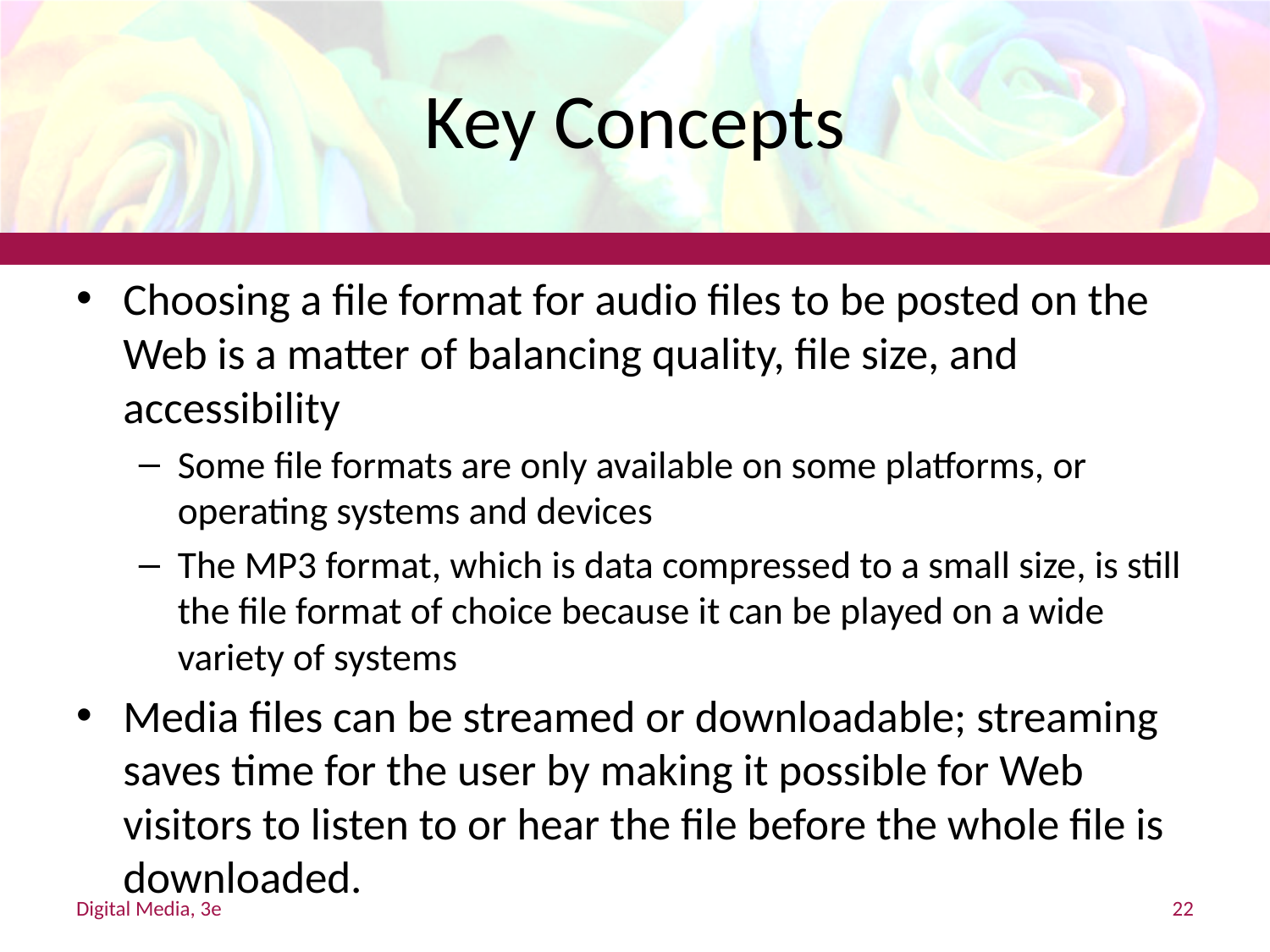

# Key Concepts
Choosing a file format for audio files to be posted on the Web is a matter of balancing quality, file size, and accessibility
Some file formats are only available on some platforms, or operating systems and devices
The MP3 format, which is data compressed to a small size, is still the file format of choice because it can be played on a wide variety of systems
Media files can be streamed or downloadable; streaming saves time for the user by making it possible for Web visitors to listen to or hear the file before the whole file is downloaded.
Digital Media, 3e
22